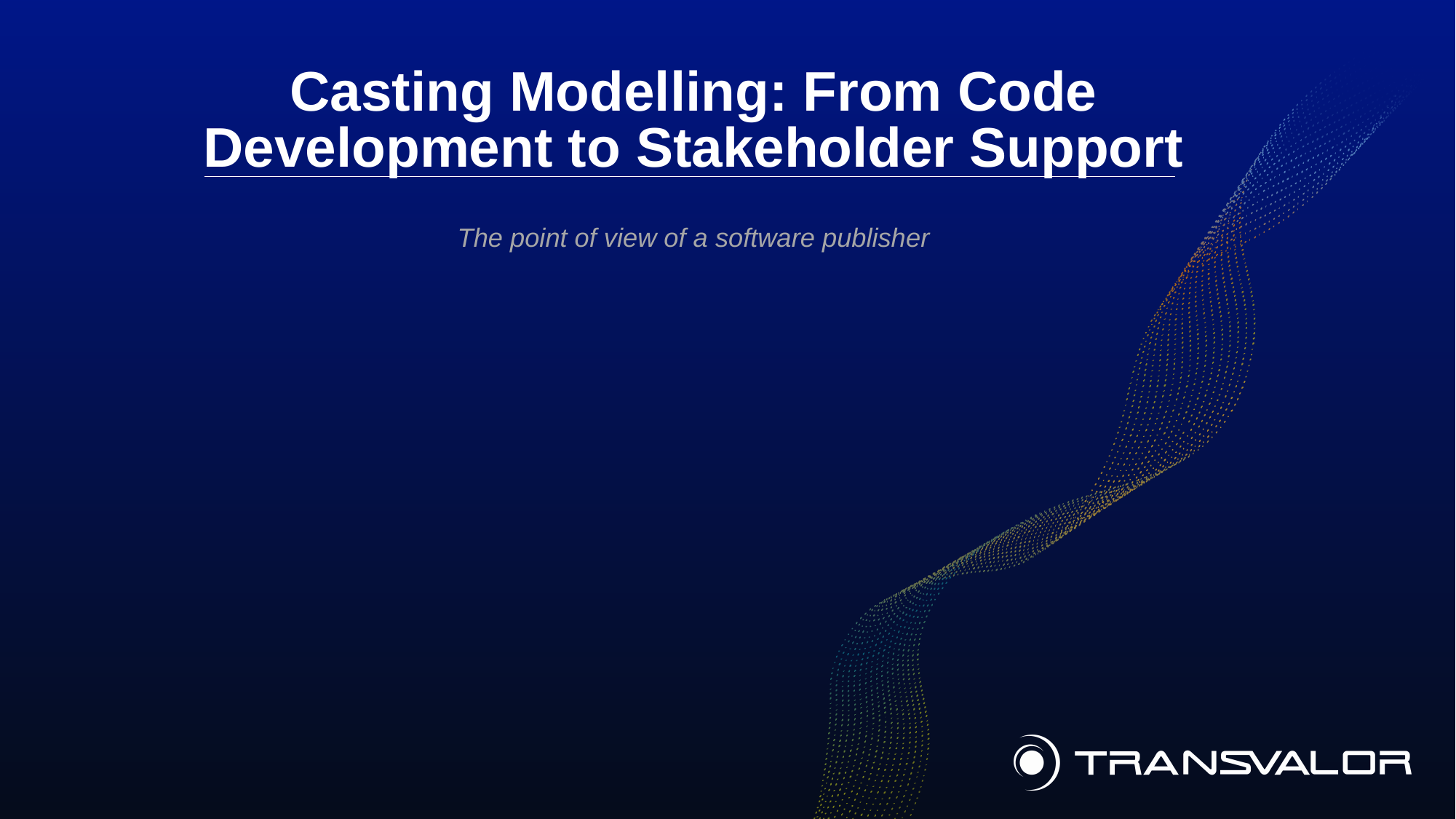

# Casting Modelling: From Code Development to Stakeholder Support
The point of view of a software publisher